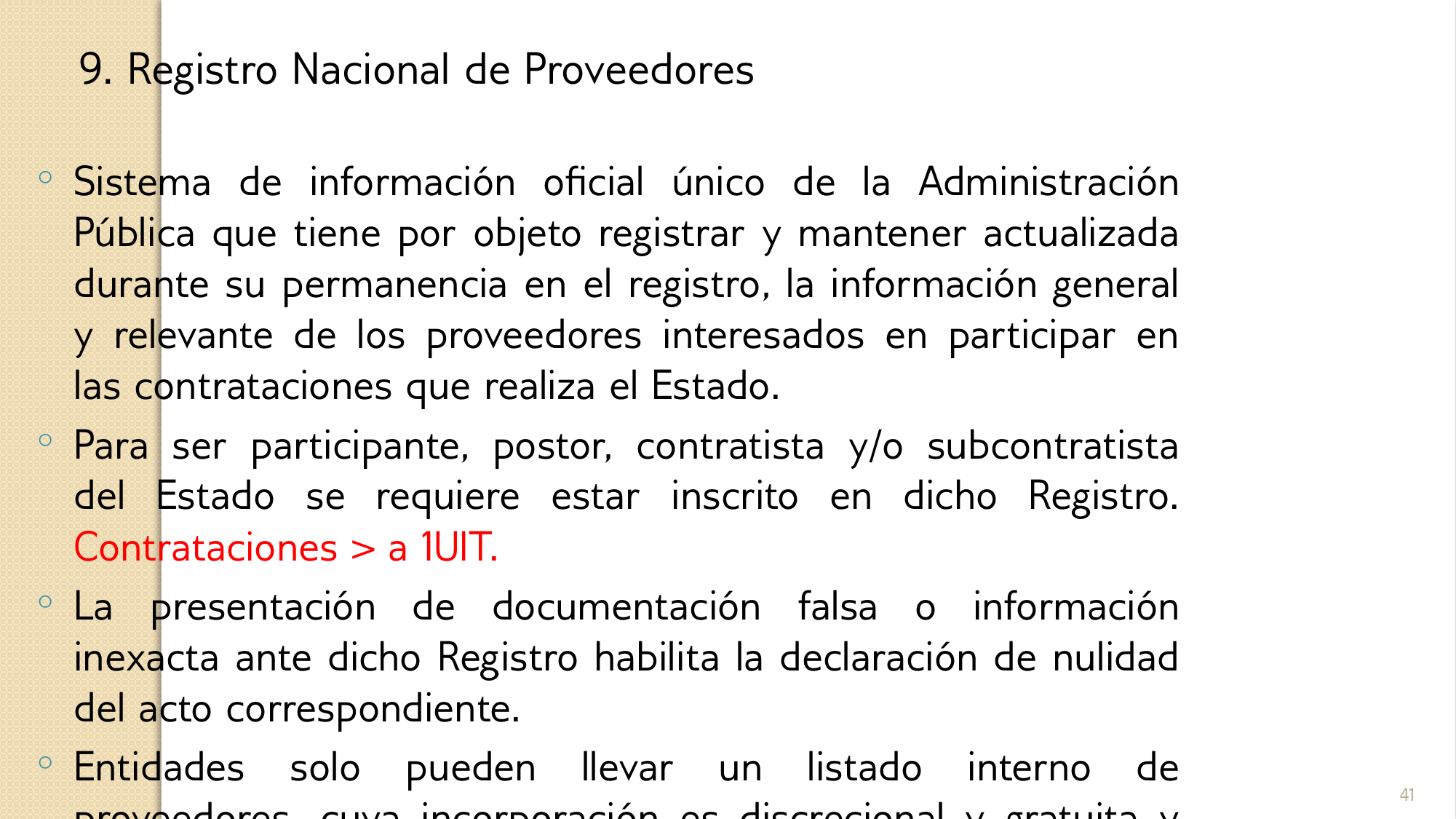

9. Registro Nacional de Proveedores
Sistema de información oﬁcial único de la Administración Pública que tiene por objeto registrar y mantener actualizada durante su permanencia en el registro, la información general y relevante de los proveedores interesados en participar en las contrataciones que realiza el Estado.
Para ser participante, postor, contratista y/o subcontratista del Estado se requiere estar inscrito en dicho Registro. Contrataciones > a 1UIT.
La presentación de documentación falsa o información inexacta ante dicho Registro habilita la declaración de nulidad del acto correspondiente.
Entidades solo pueden llevar un listado interno de proveedores, cuya incorporación es discrecional y gratuita y no puede ser requisito para participación en los procedimientos de selección que la Entidad realice.

41